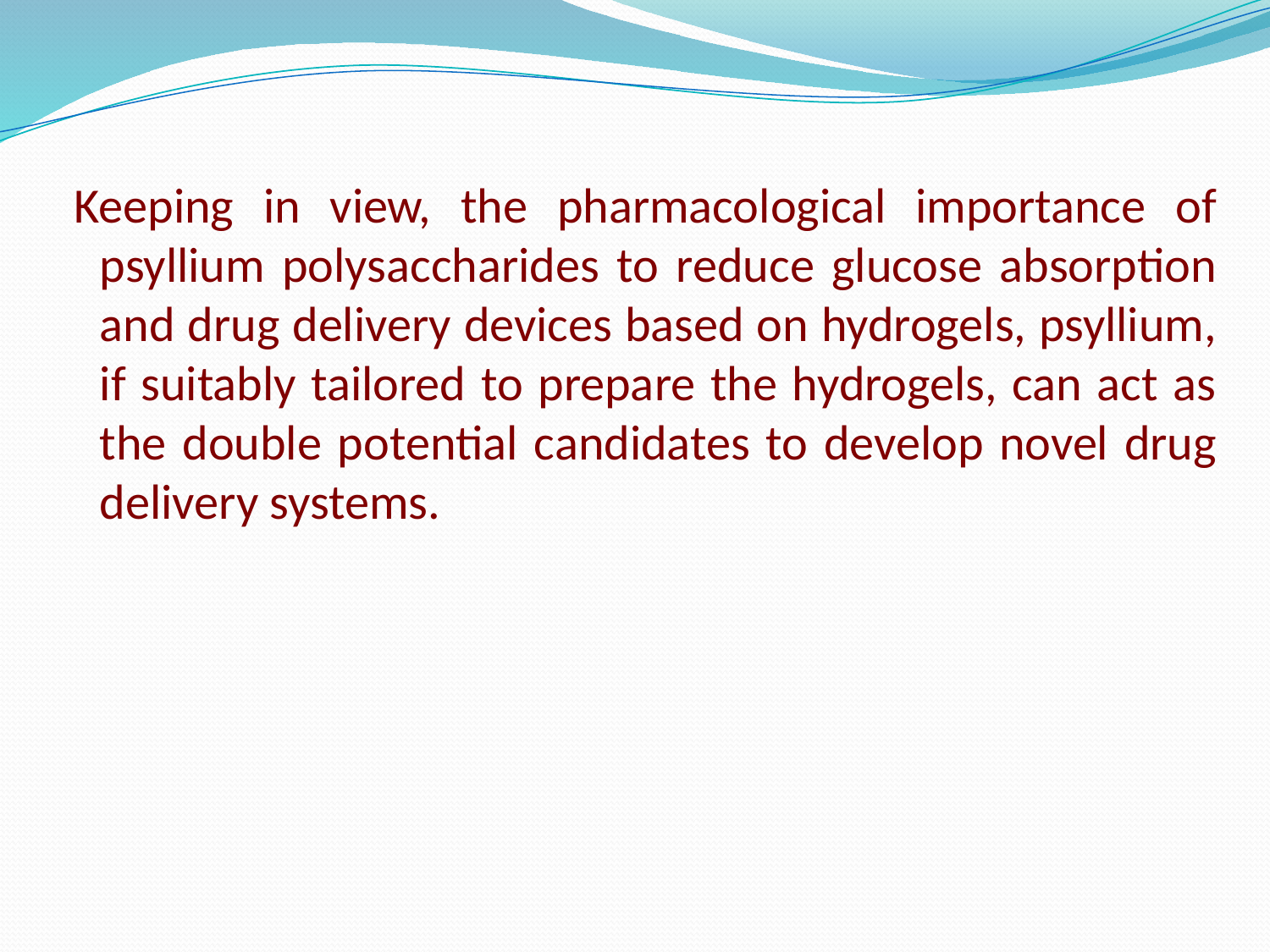

# Keeping in view, the pharmacological importance of psyllium polysaccharides to reduce glucose absorption and drug delivery devices based on hydrogels, psyllium, if suitably tailored to prepare the hydrogels, can act as the double potential candidates to develop novel drug delivery systems.